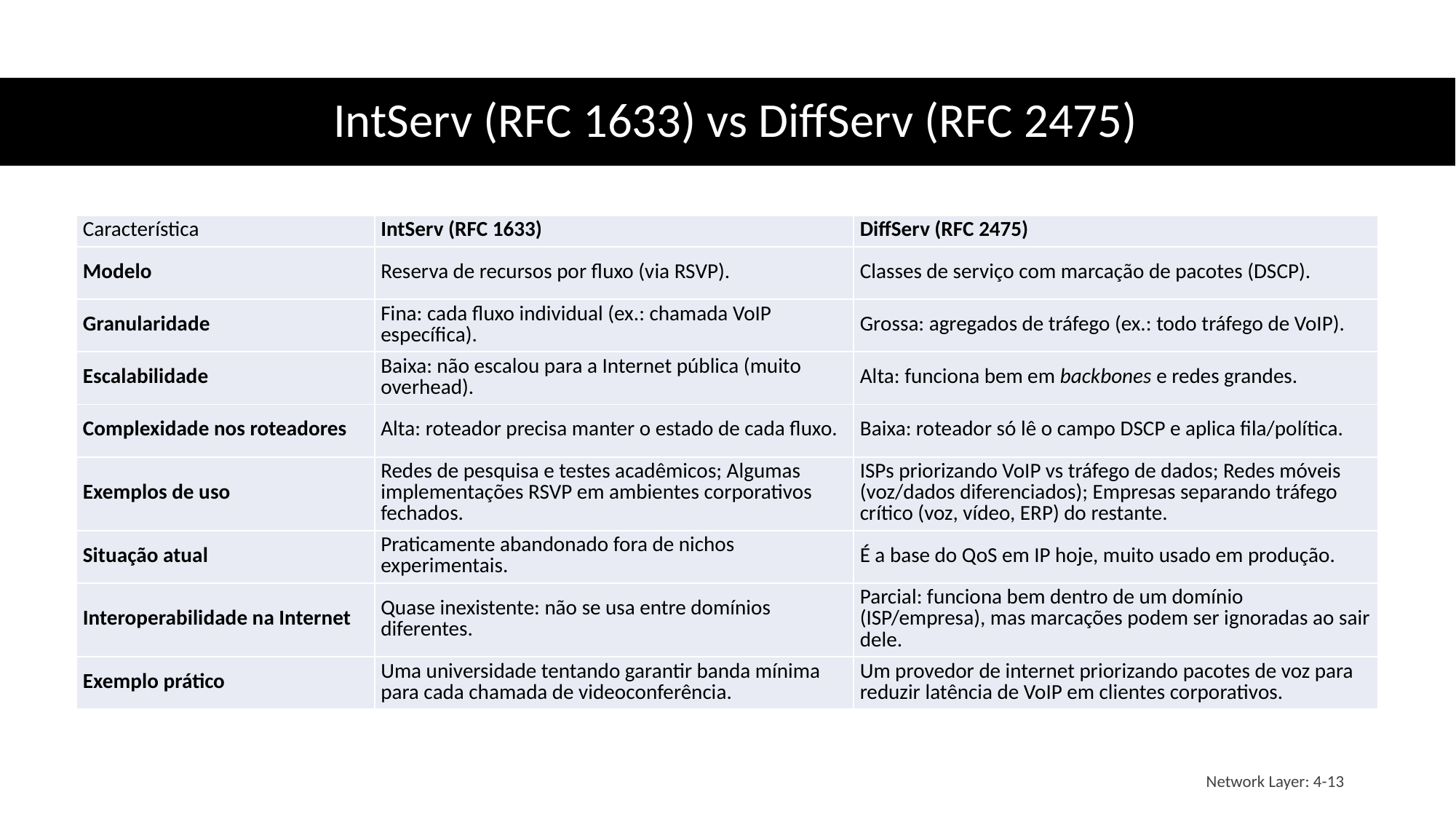

# IntServ (RFC 1633) vs DiffServ (RFC 2475)

| Característica | IntServ (RFC 1633) | DiffServ (RFC 2475) |
| --- | --- | --- |
| Modelo | Reserva de recursos por fluxo (via RSVP). | Classes de serviço com marcação de pacotes (DSCP). |
| Granularidade | Fina: cada fluxo individual (ex.: chamada VoIP específica). | Grossa: agregados de tráfego (ex.: todo tráfego de VoIP). |
| Escalabilidade | Baixa: não escalou para a Internet pública (muito overhead). | Alta: funciona bem em backbones e redes grandes. |
| Complexidade nos roteadores | Alta: roteador precisa manter o estado de cada fluxo. | Baixa: roteador só lê o campo DSCP e aplica fila/política. |
| Exemplos de uso | Redes de pesquisa e testes acadêmicos; Algumas implementações RSVP em ambientes corporativos fechados. | ISPs priorizando VoIP vs tráfego de dados; Redes móveis (voz/dados diferenciados); Empresas separando tráfego crítico (voz, vídeo, ERP) do restante. |
| Situação atual | Praticamente abandonado fora de nichos experimentais. | É a base do QoS em IP hoje, muito usado em produção. |
| Interoperabilidade na Internet | Quase inexistente: não se usa entre domínios diferentes. | Parcial: funciona bem dentro de um domínio (ISP/empresa), mas marcações podem ser ignoradas ao sair dele. |
| Exemplo prático | Uma universidade tentando garantir banda mínima para cada chamada de videoconferência. | Um provedor de internet priorizando pacotes de voz para reduzir latência de VoIP em clientes corporativos. |
Network Layer: 4-13